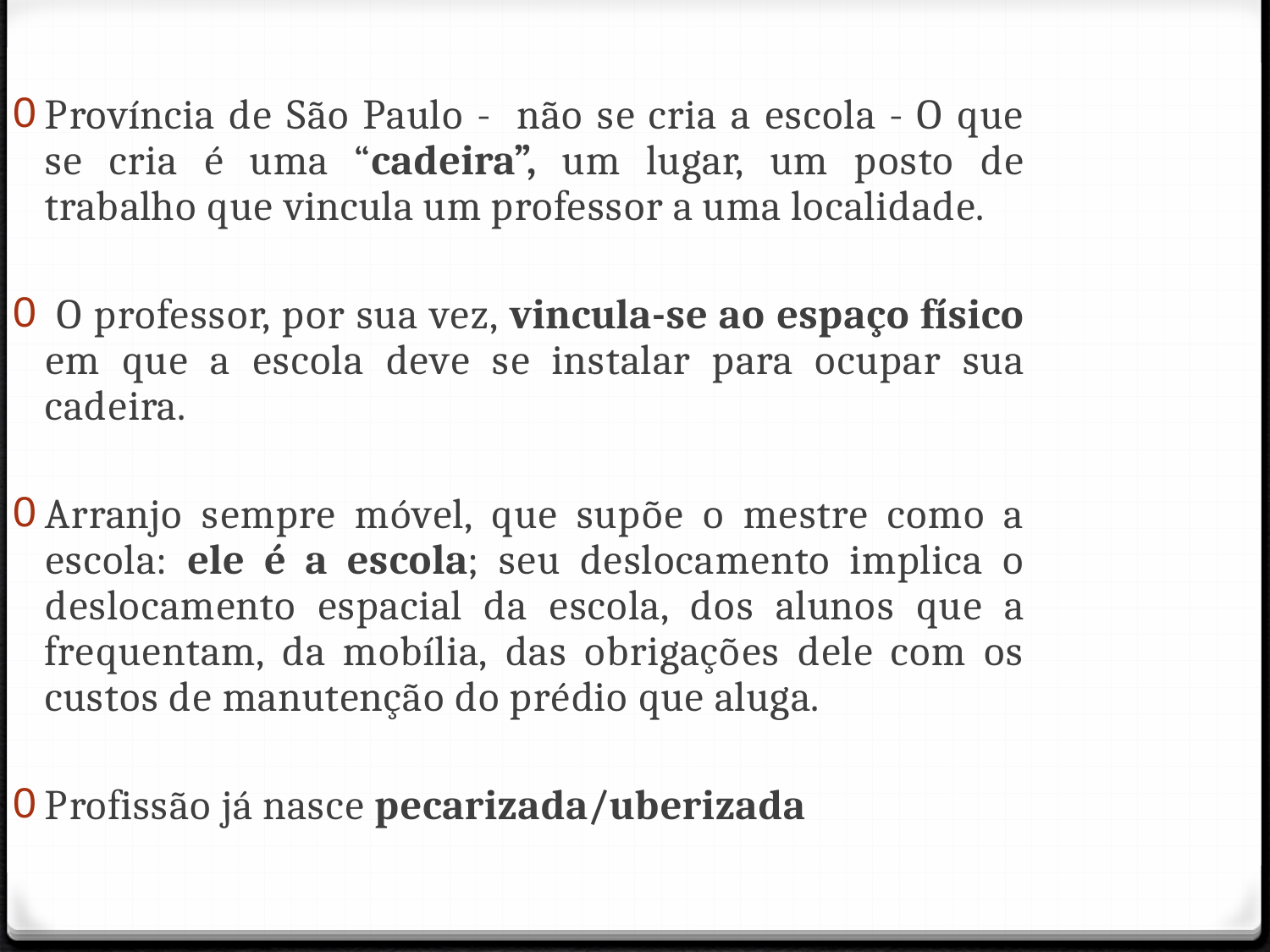

Província de São Paulo -  não se cria a escola - O que se cria é uma “cadeira”, um lugar, um posto de trabalho que vincula um professor a uma localidade.

 O professor, por sua vez, vincula-se ao espaço físico em que a escola deve se instalar para ocupar sua cadeira.

Arranjo sempre móvel, que supõe o mestre como a escola: ele é a escola; seu deslocamento implica o deslocamento espacial da escola, dos alunos que a frequentam, da mobília, das obrigações dele com os custos de manutenção do prédio que aluga.

Profissão já nasce pecarizada/uberizada